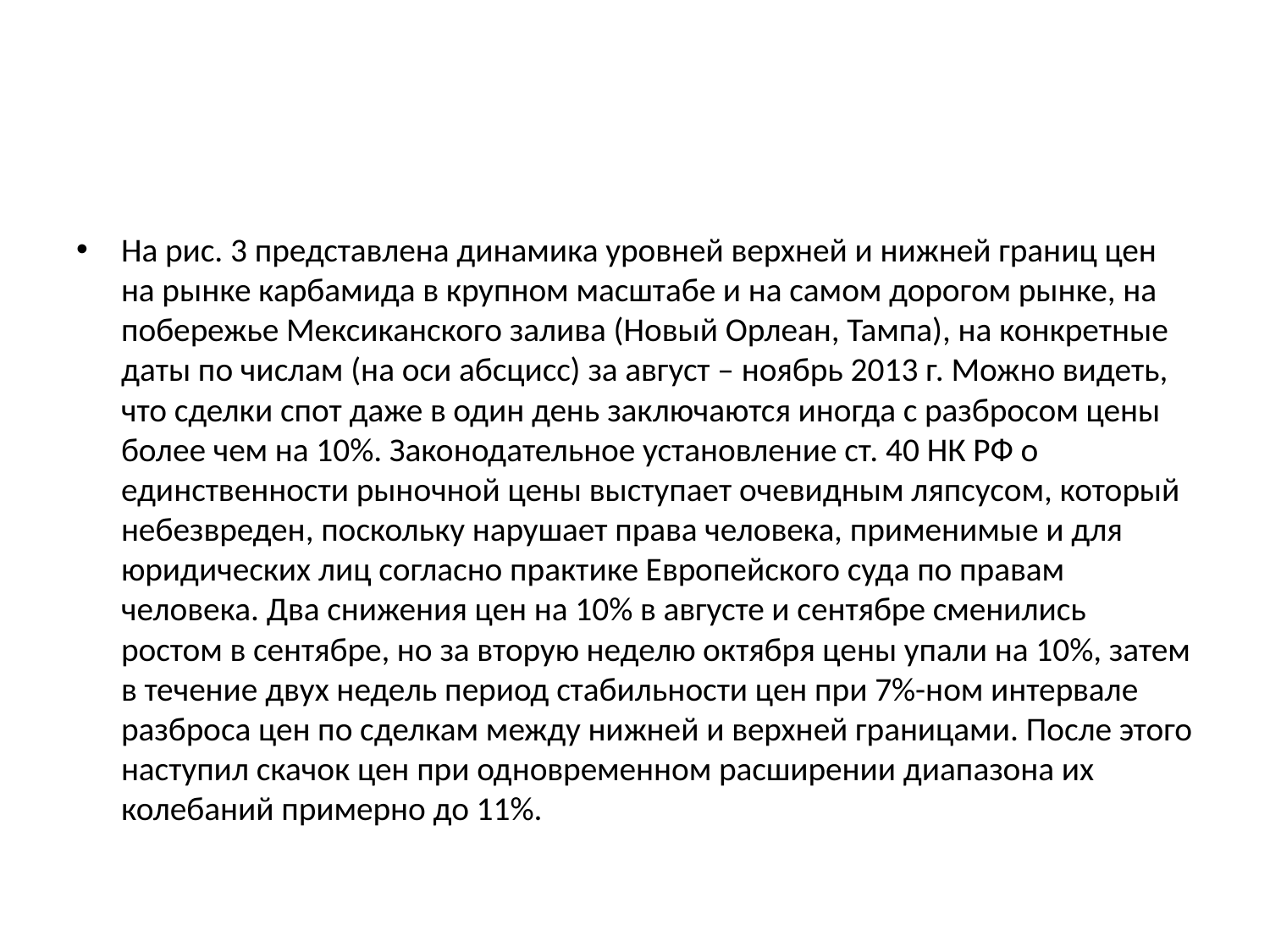

#
На рис. 3 представлена динамика уровней верхней и нижней границ цен на рынке карбамида в крупном масштабе и на самом дорогом рынке, на побережье Мексиканского залива (Новый Орлеан, Тампа), на конкретные даты по числам (на оси абсцисс) за август – ноябрь 2013 г. Можно видеть, что сделки спот даже в один день заключаются иногда с разбросом цены более чем на 10%. Законодательное установление ст. 40 НК РФ о единственности рыночной цены выступает очевидным ляпсусом, который небезвреден, поскольку нарушает права человека, применимые и для юридических лиц согласно практике Европейского суда по правам человека. Два снижения цен на 10% в августе и сентябре сменились ростом в сентябре, но за вторую неделю октября цены упали на 10%, затем в течение двух недель период стабильности цен при 7%-ном интервале разброса цен по сделкам между нижней и верхней границами. После этого наступил скачок цен при одновременном расширении диапазона их колебаний примерно до 11%.